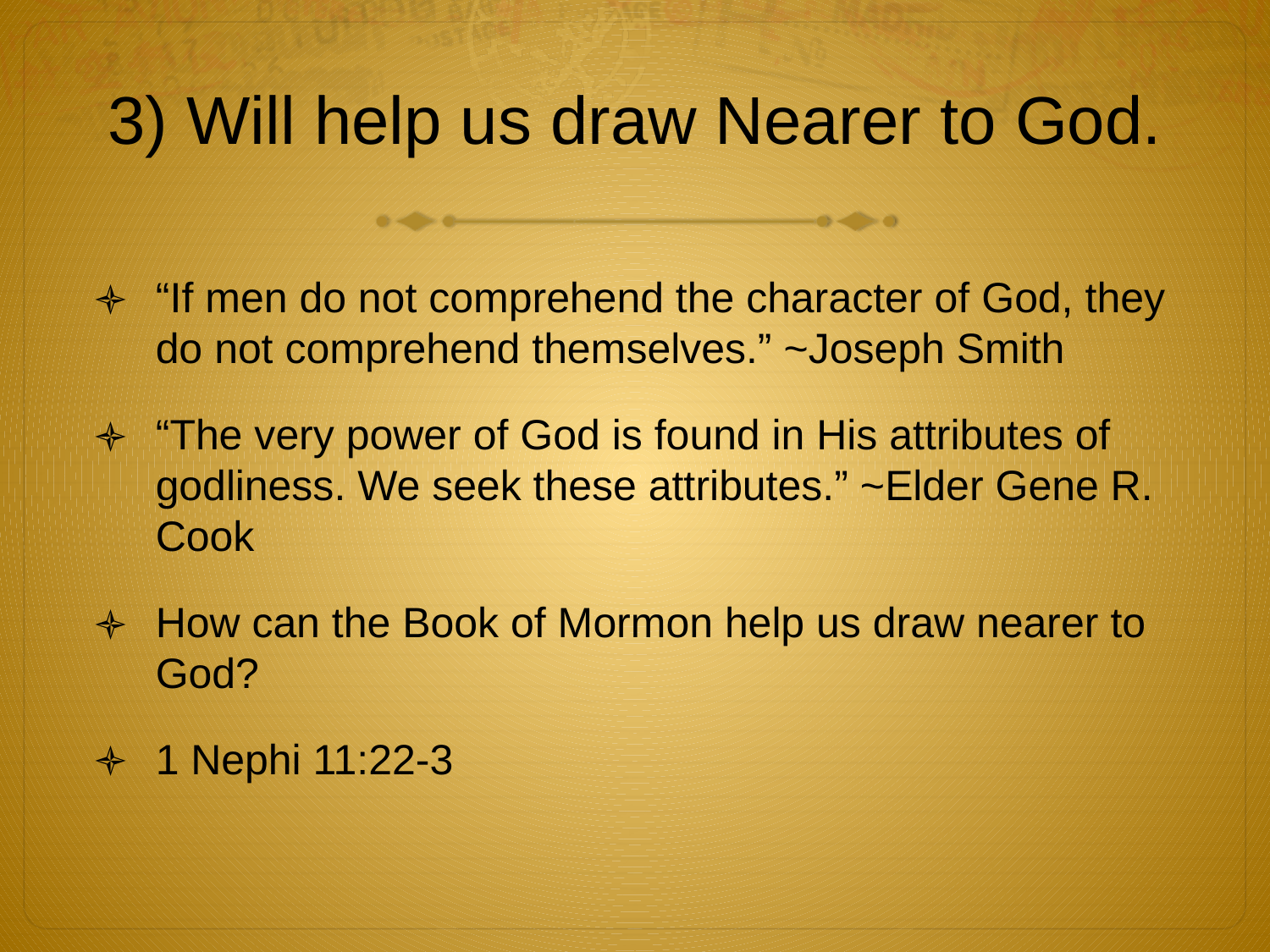

# 3) Will help us draw Nearer to God.
“If men do not comprehend the character of God, they do not comprehend themselves.” ~Joseph Smith
“The very power of God is found in His attributes of godliness. We seek these attributes.” ~Elder Gene R. Cook
How can the Book of Mormon help us draw nearer to God?
1 Nephi 11:22-3